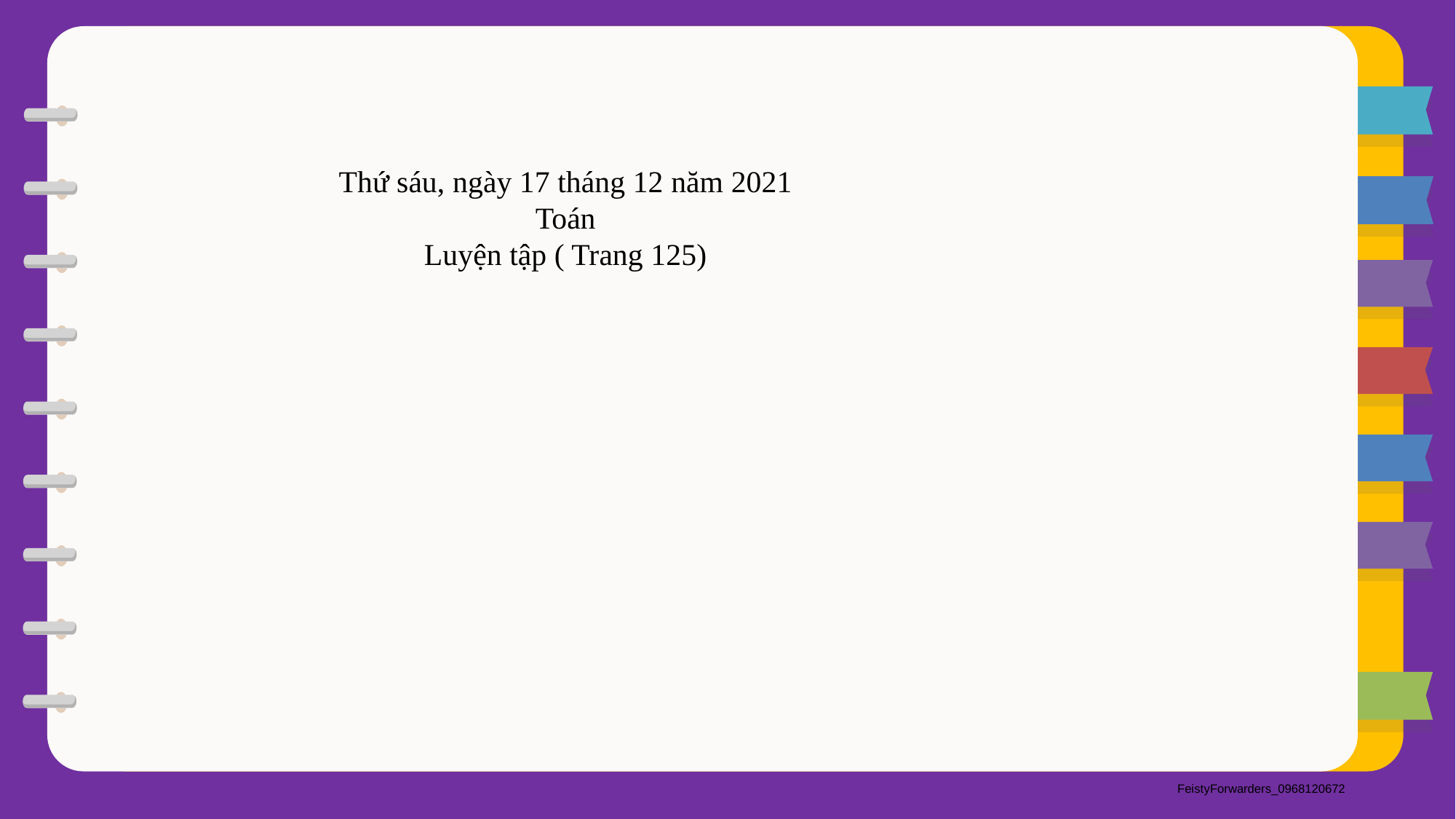

Thứ sáu, ngày 17 tháng 12 năm 2021
Toán
Luyện tập ( Trang 125)